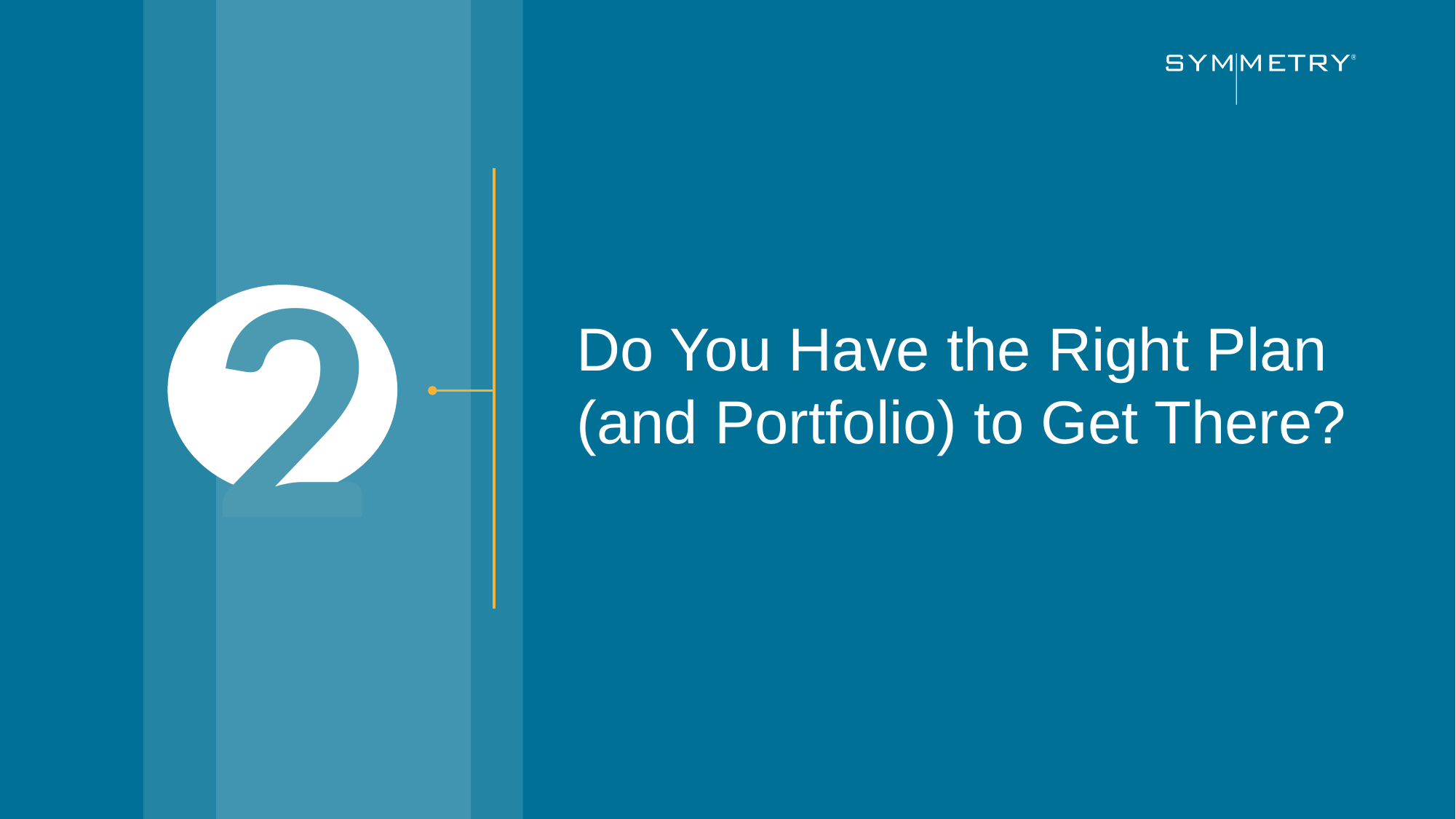

2
Do You Have the Right Plan (and Portfolio) to Get There?